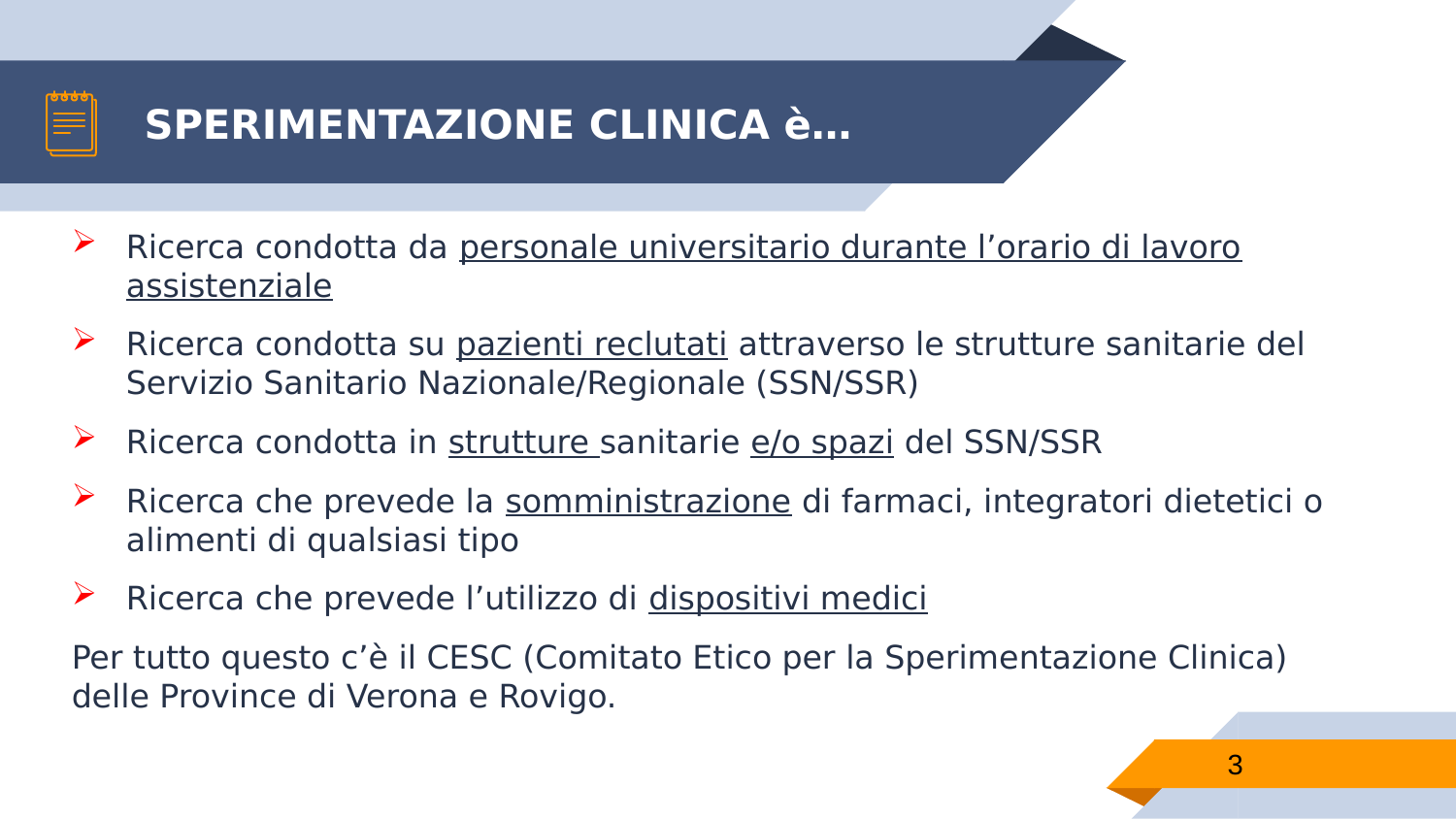

# SPERIMENTAZIONE CLINICA è…

Ricerca condotta da personale universitario durante l’orario di lavoro assistenziale
Ricerca condotta su pazienti reclutati attraverso le strutture sanitarie del Servizio Sanitario Nazionale/Regionale (SSN/SSR)
Ricerca condotta in strutture sanitarie e/o spazi del SSN/SSR
Ricerca che prevede la somministrazione di farmaci, integratori dietetici o alimenti di qualsiasi tipo
Ricerca che prevede l’utilizzo di dispositivi medici
Per tutto questo c’è il CESC (Comitato Etico per la Sperimentazione Clinica) delle Province di Verona e Rovigo.
3